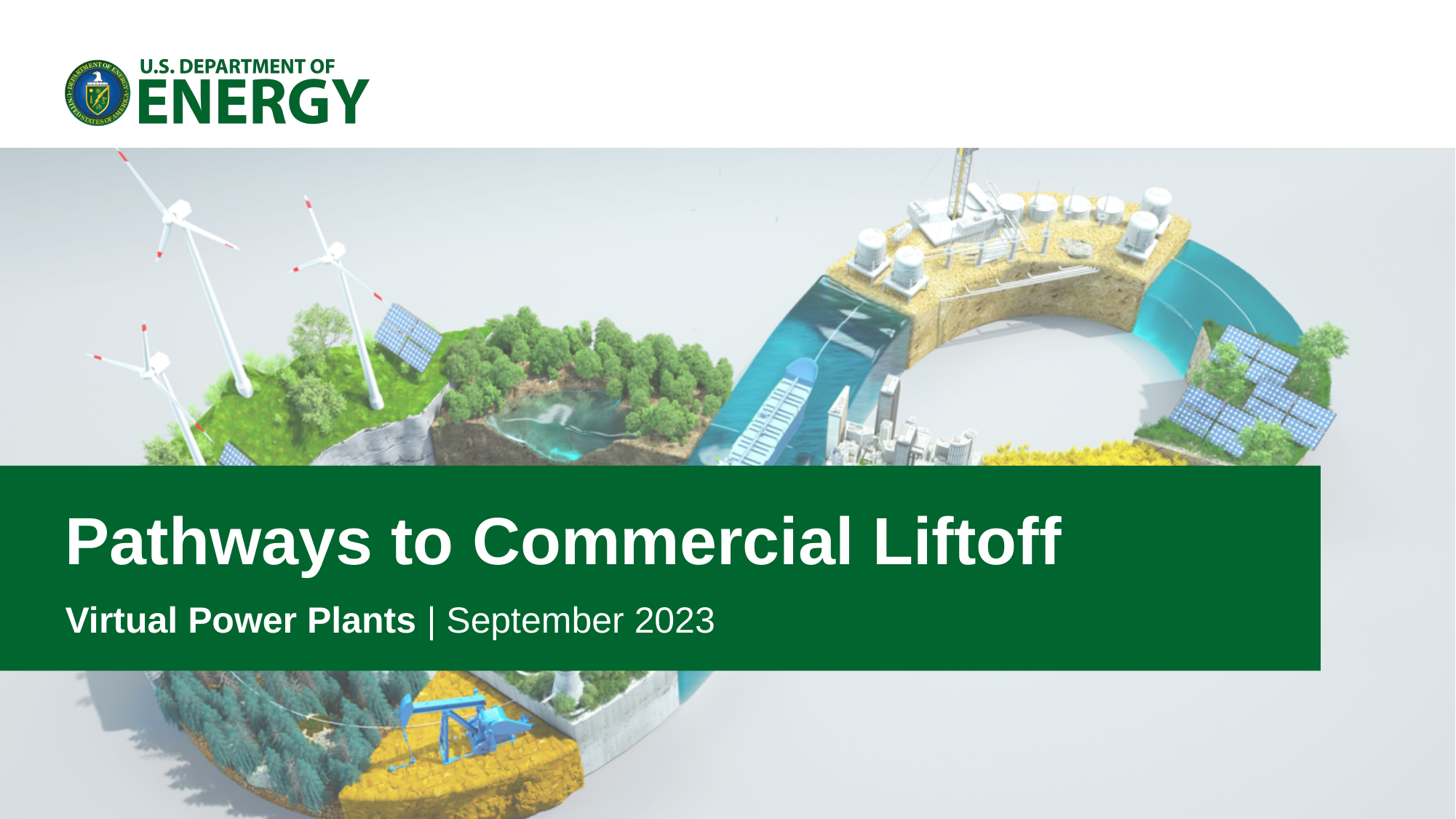

# Pathways to Commercial Liftoff
Virtual Power Plants | September 2023